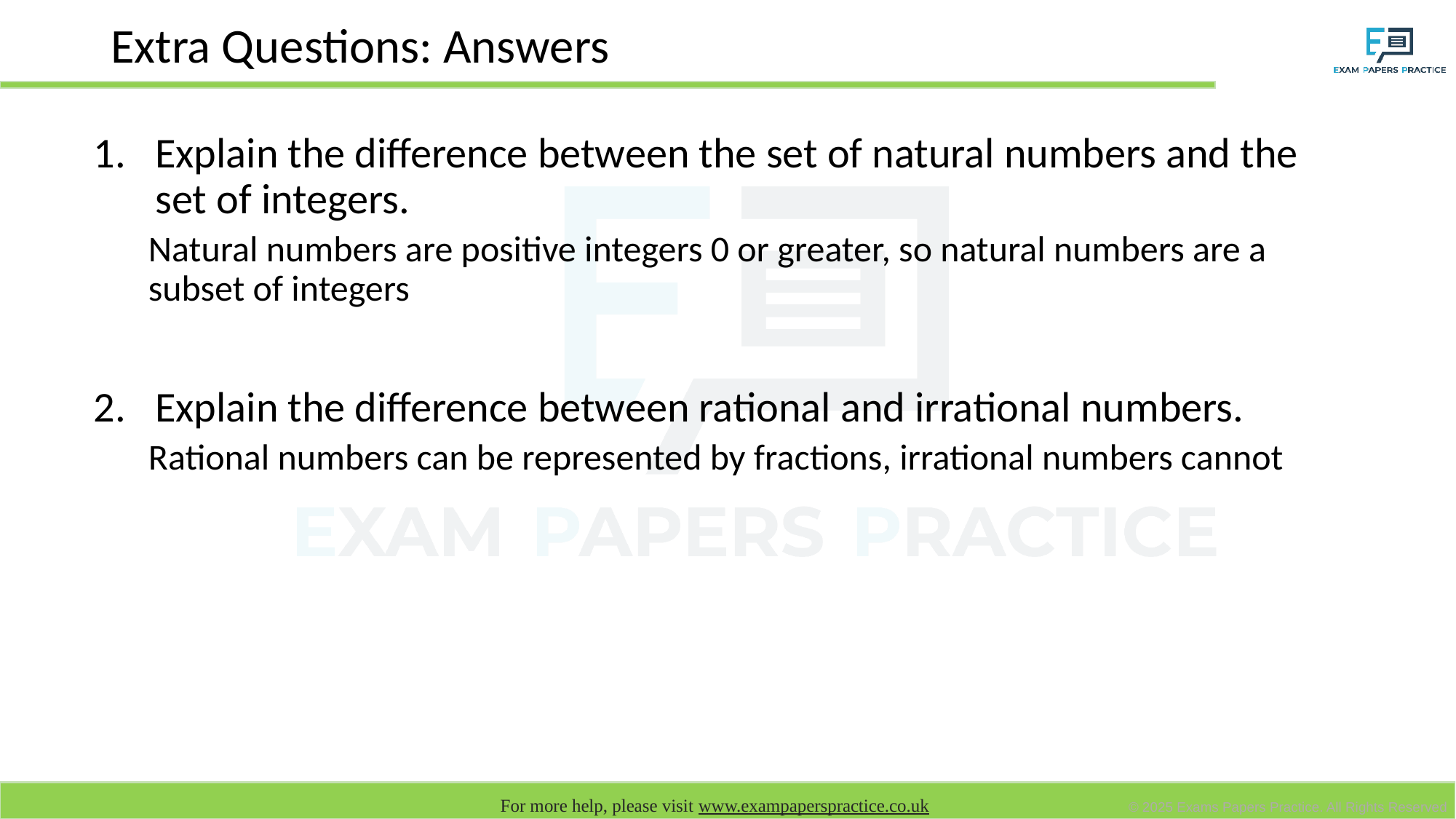

# Extra Questions: Answers
Explain the difference between the set of natural numbers and the set of integers.
Natural numbers are positive integers 0 or greater, so natural numbers are a subset of integers

Explain the difference between rational and irrational numbers.
Rational numbers can be represented by fractions, irrational numbers cannot